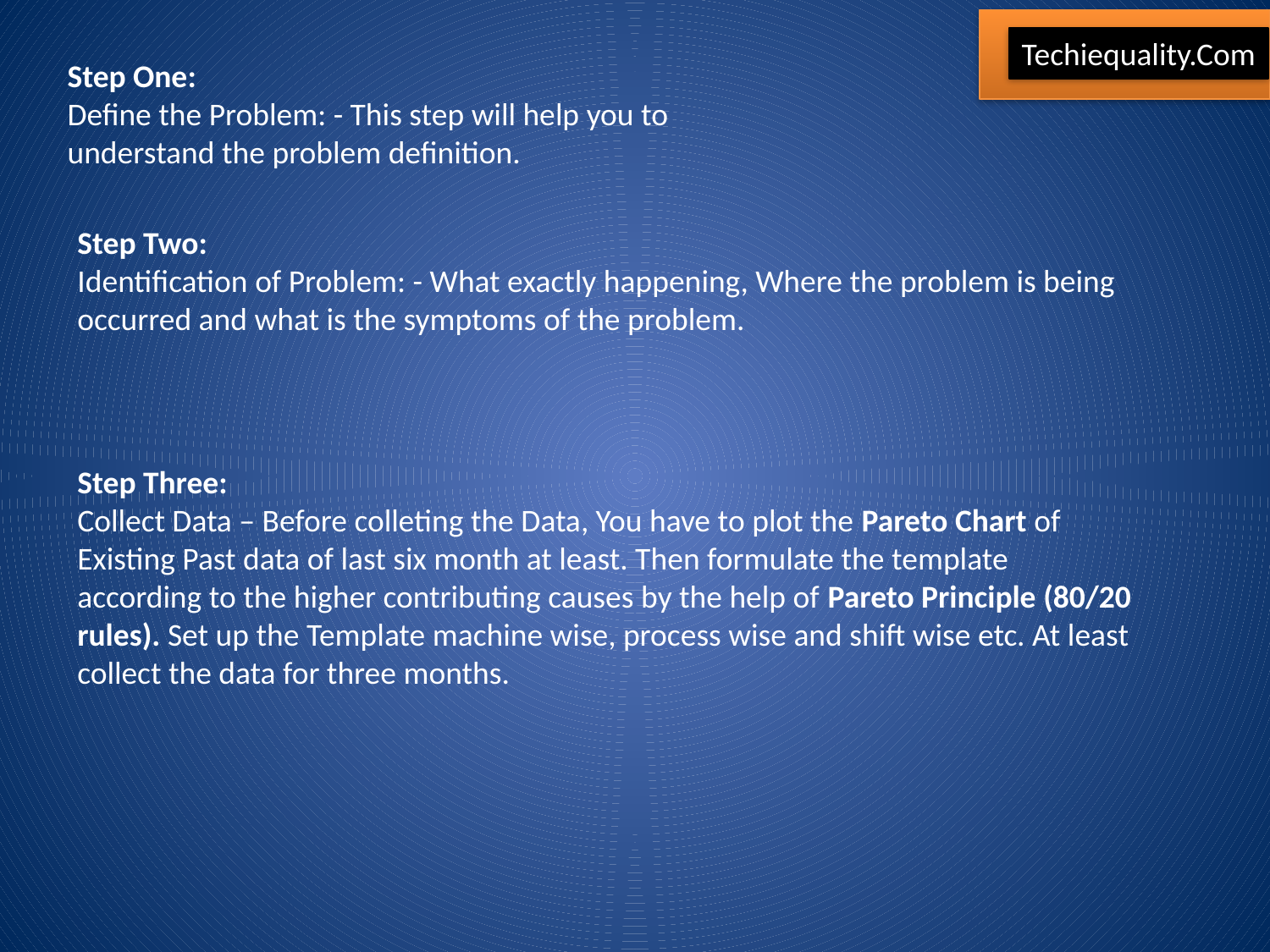

Techiequality.Com
Step One:
Define the Problem: - This step will help you to understand the problem definition.
Step Two:
Identification of Problem: - What exactly happening, Where the problem is being occurred and what is the symptoms of the problem.
Step Three:
Collect Data – Before colleting the Data, You have to plot the Pareto Chart of Existing Past data of last six month at least. Then formulate the template according to the higher contributing causes by the help of Pareto Principle (80/20 rules). Set up the Template machine wise, process wise and shift wise etc. At least collect the data for three months.